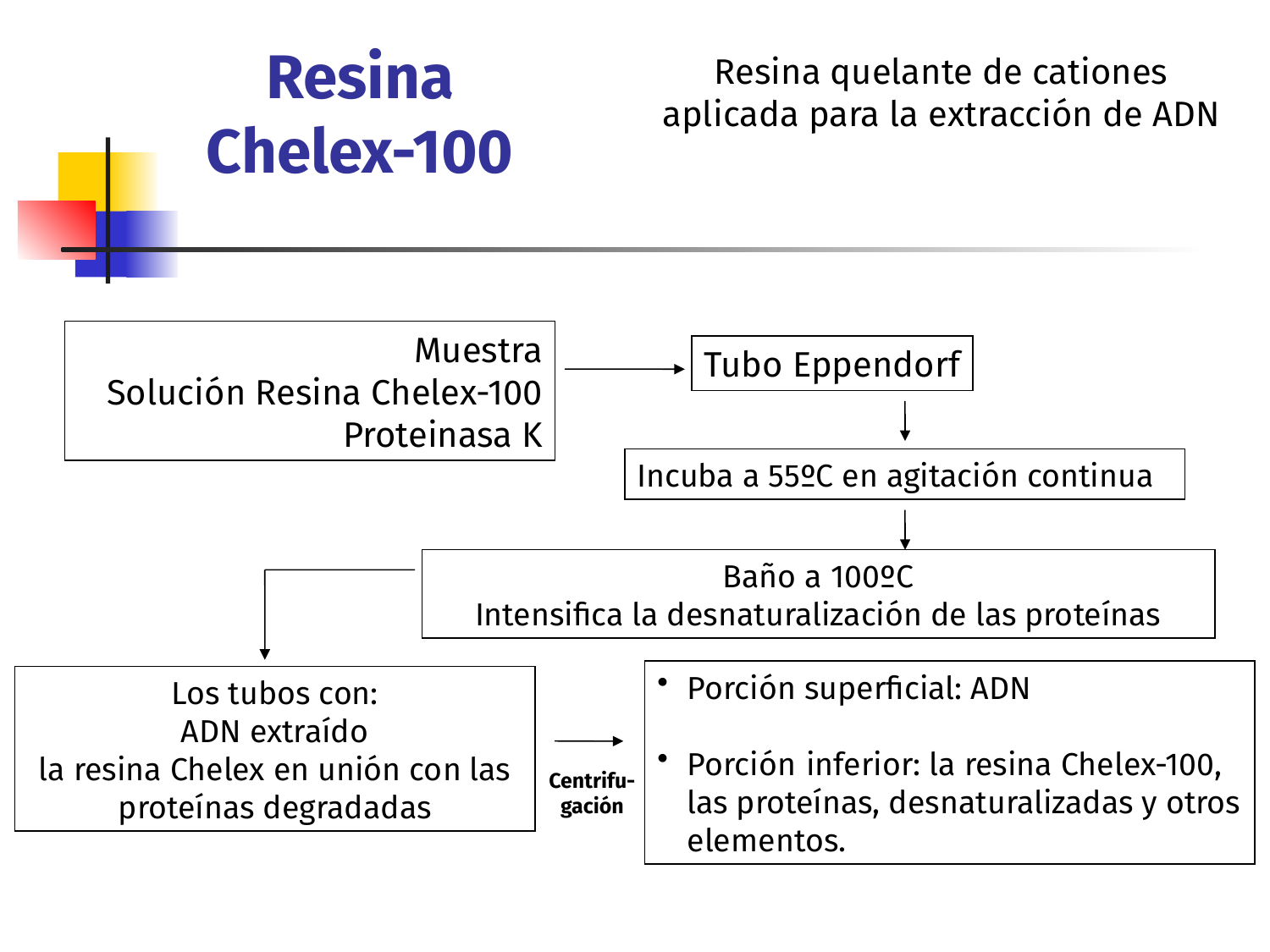

Resina quelante de cationes
aplicada para la extracción de ADN
Resina Chelex-100
Muestra
Solución Resina Chelex-100
Proteinasa K
Tubo Eppendorf

Incuba a 55ºC en agitación continua

Baño a 100ºC
Intensifica la desnaturalización de las proteínas

Porción superficial: ADN

Porción inferior: la resina Chelex-100, las proteínas, desnaturalizadas y otros elementos.
Los tubos con:
ADN extraído
la resina Chelex en unión con las proteínas degradadas

Centrifu-
gación